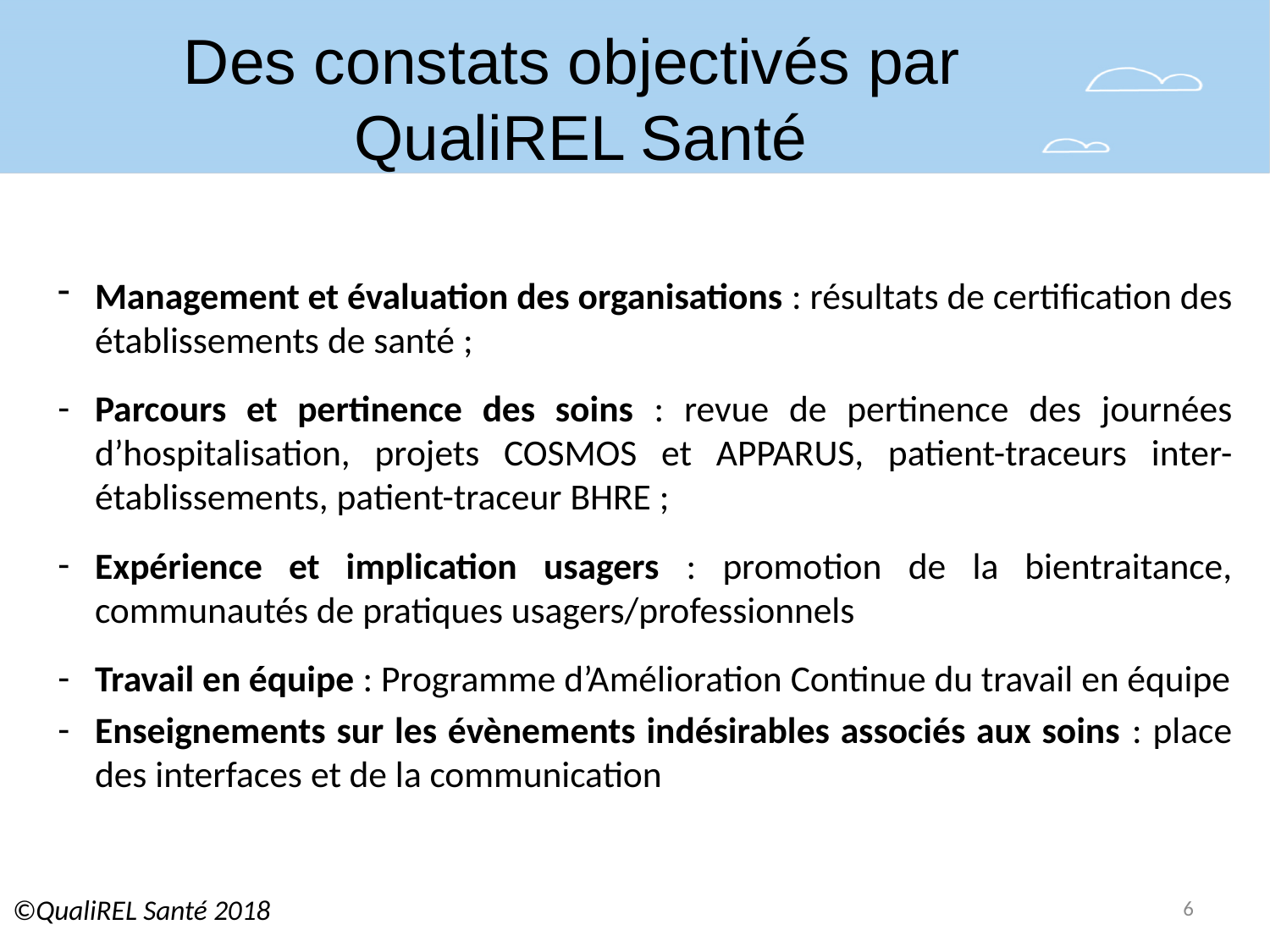

# Des constats objectivés par QualiREL Santé
Management et évaluation des organisations : résultats de certification des établissements de santé ;

Parcours et pertinence des soins : revue de pertinence des journées d’hospitalisation, projets COSMOS et APPARUS, patient-traceurs inter-établissements, patient-traceur BHRE ;

Expérience et implication usagers : promotion de la bientraitance, communautés de pratiques usagers/professionnels

Travail en équipe : Programme d’Amélioration Continue du travail en équipe
Enseignements sur les évènements indésirables associés aux soins : place des interfaces et de la communication

6